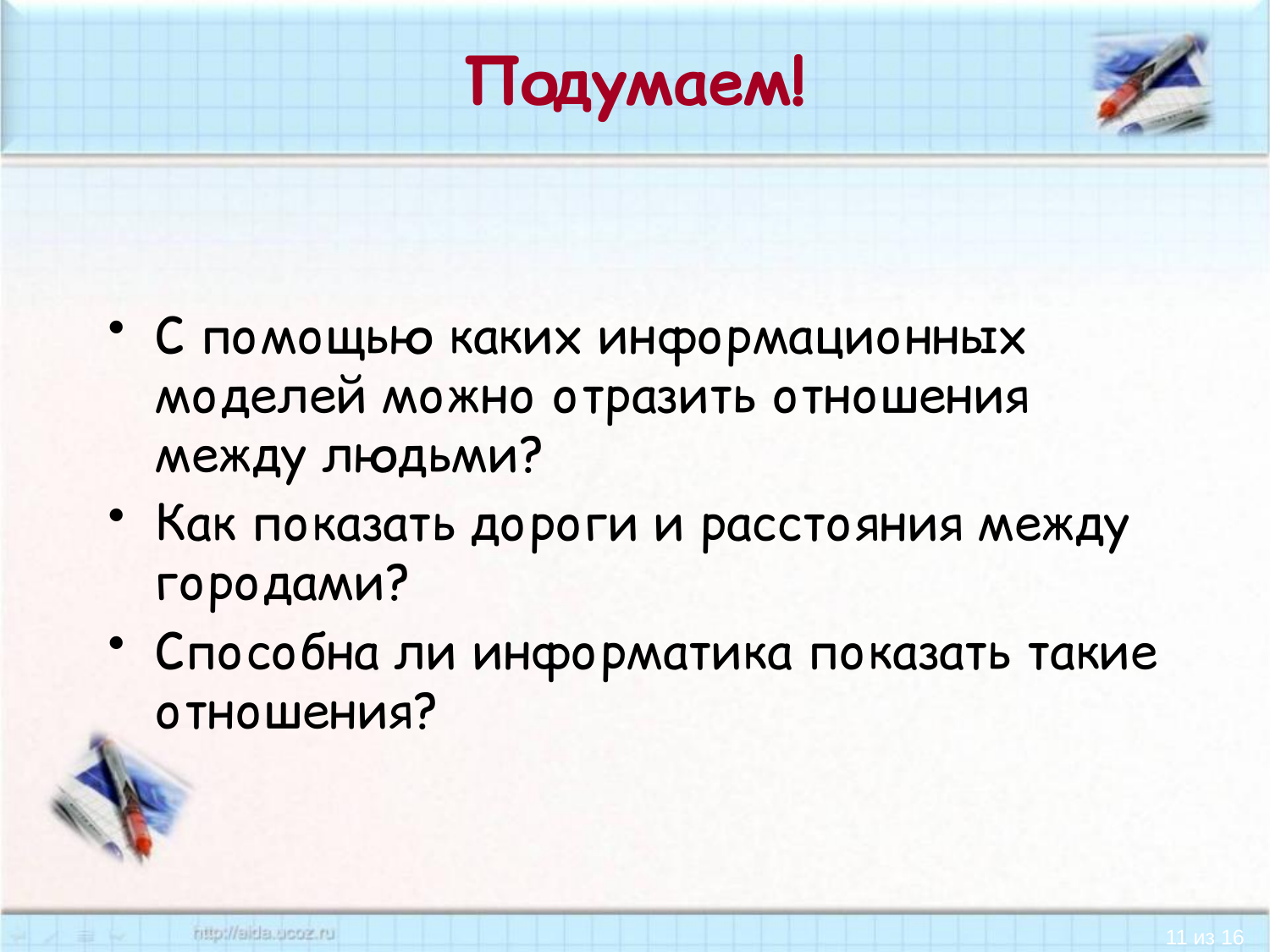

# Подумаем!

С помощью каких информационных моделей можно отразить отношения между людьми?
Как показать дороги и расстояния между городами?
Способна ли информатика показать такие отношения?